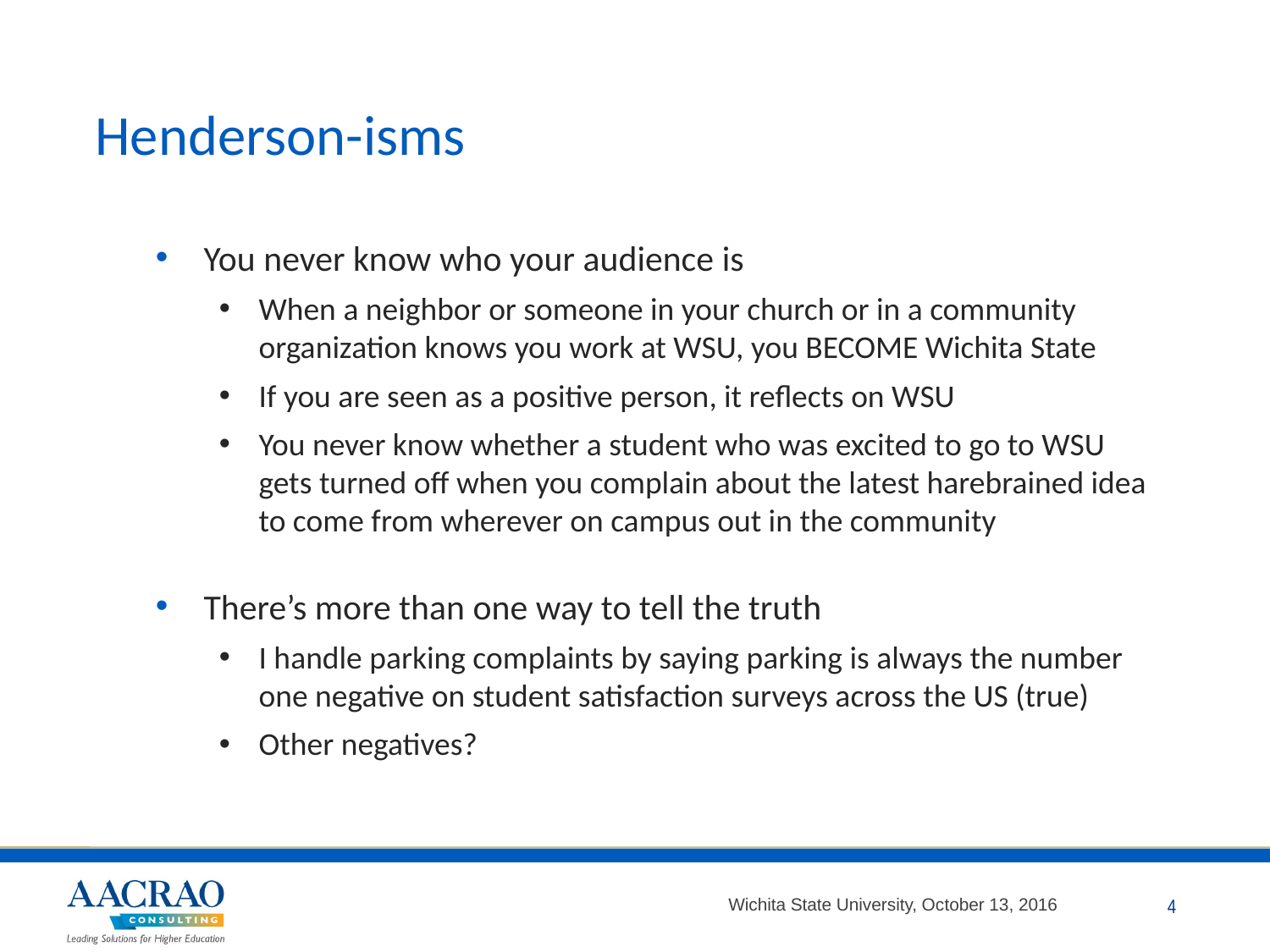

# Henderson-isms
You never know who your audience is
When a neighbor or someone in your church or in a community organization knows you work at WSU, you BECOME Wichita State
If you are seen as a positive person, it reflects on WSU
You never know whether a student who was excited to go to WSU gets turned off when you complain about the latest harebrained idea to come from wherever on campus out in the community
There’s more than one way to tell the truth
I handle parking complaints by saying parking is always the number one negative on student satisfaction surveys across the US (true)
Other negatives?